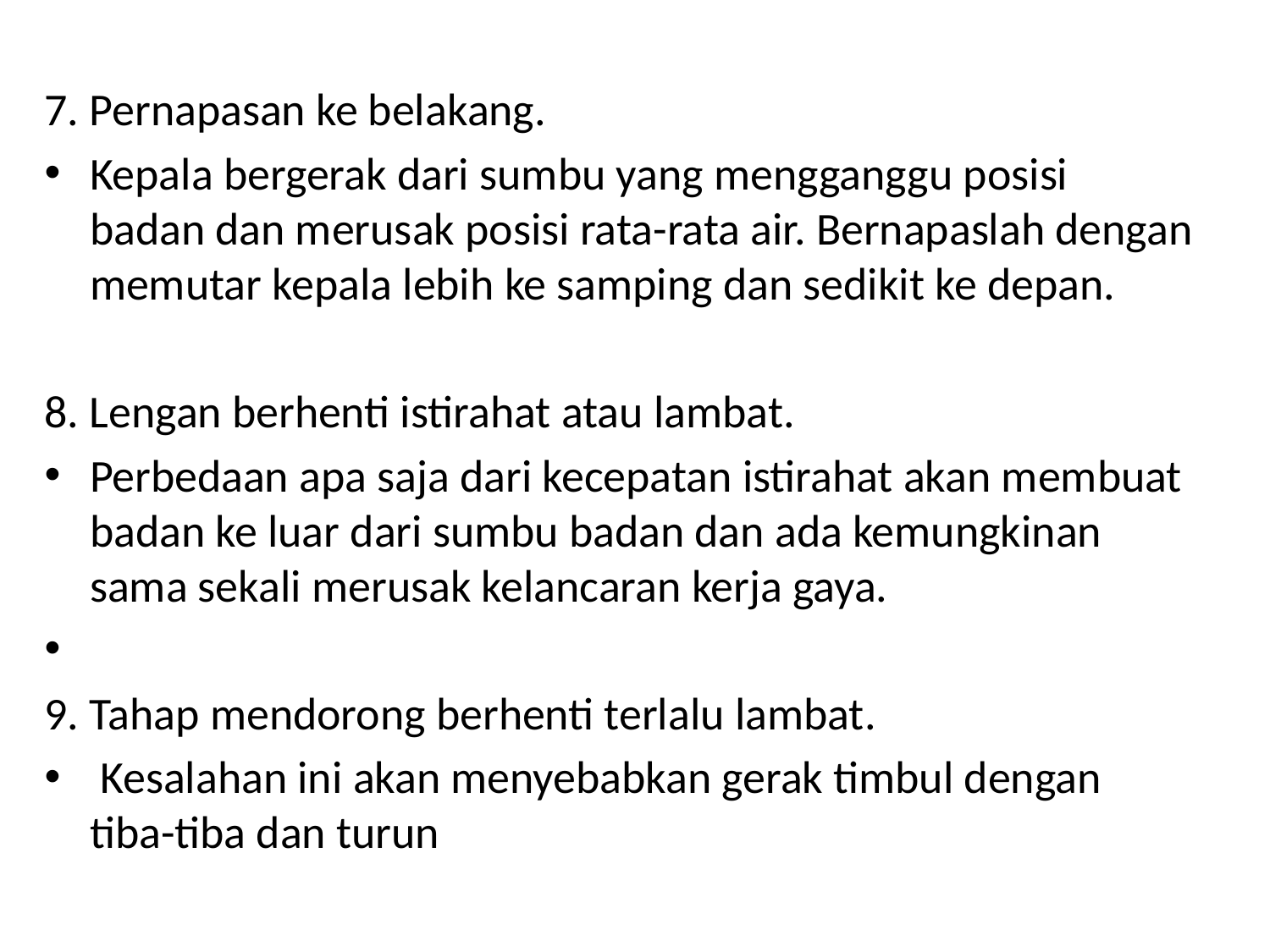

7. Pernapasan ke belakang.
Kepala bergerak dari sumbu yang mengganggu posisi badan dan merusak posisi rata-rata air. Bernapaslah dengan memutar kepala lebih ke samping dan sedikit ke depan.

8. Lengan berhenti istirahat atau lambat.
Perbedaan apa saja dari kecepatan istirahat akan membuat badan ke luar dari sumbu badan dan ada kemungkinan sama sekali merusak kelancaran kerja gaya.

9. Tahap mendorong berhenti terlalu lambat.
 Kesalahan ini akan menyebabkan gerak timbul dengan tiba-tiba dan turun